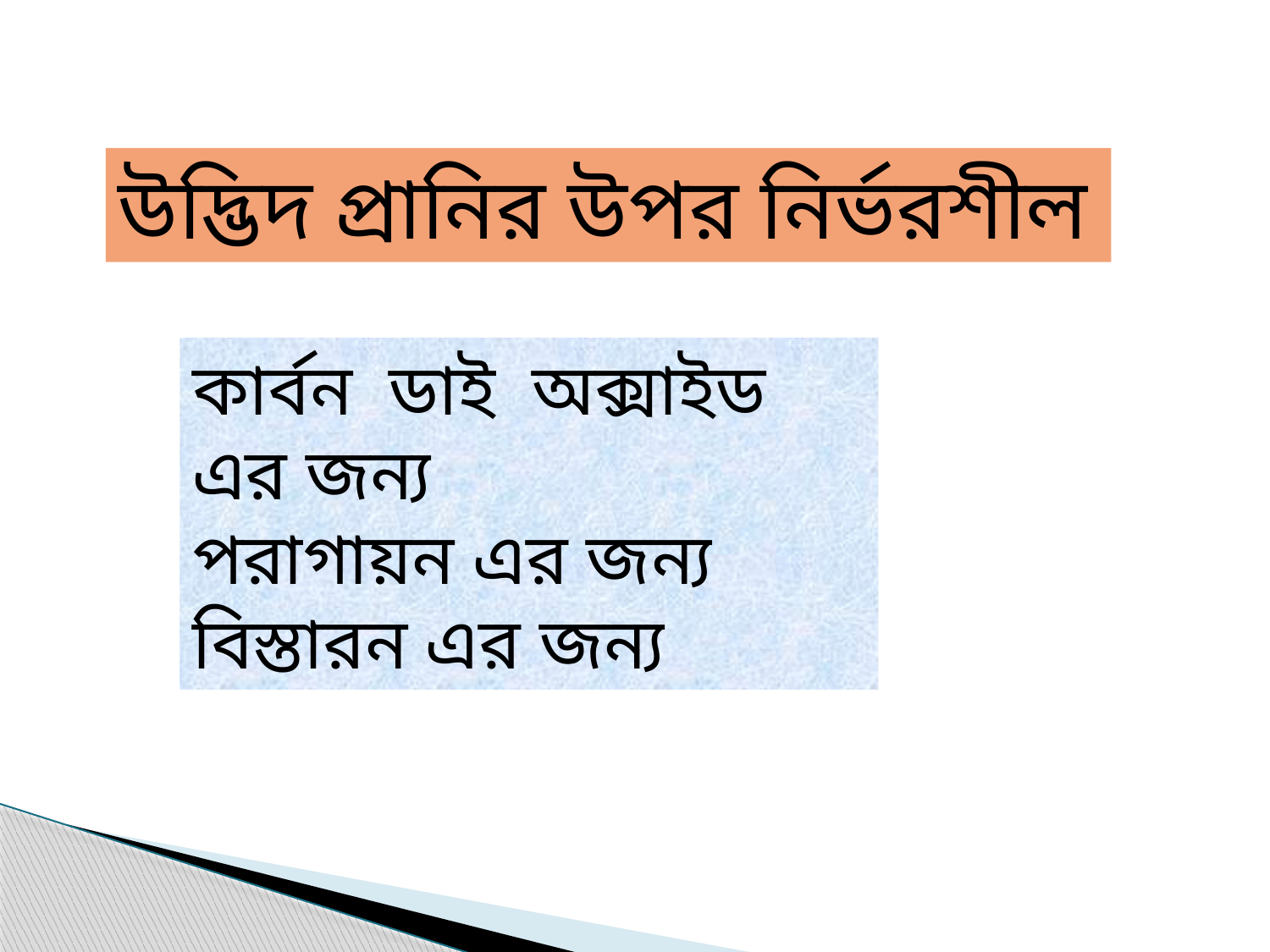

উদ্ভিদ প্রানির উপর নির্ভরশীল
কার্বন  ডাই  অক্সাইড এর জন্য
পরাগায়ন এর জন্য
বিস্তারন এর জন্য